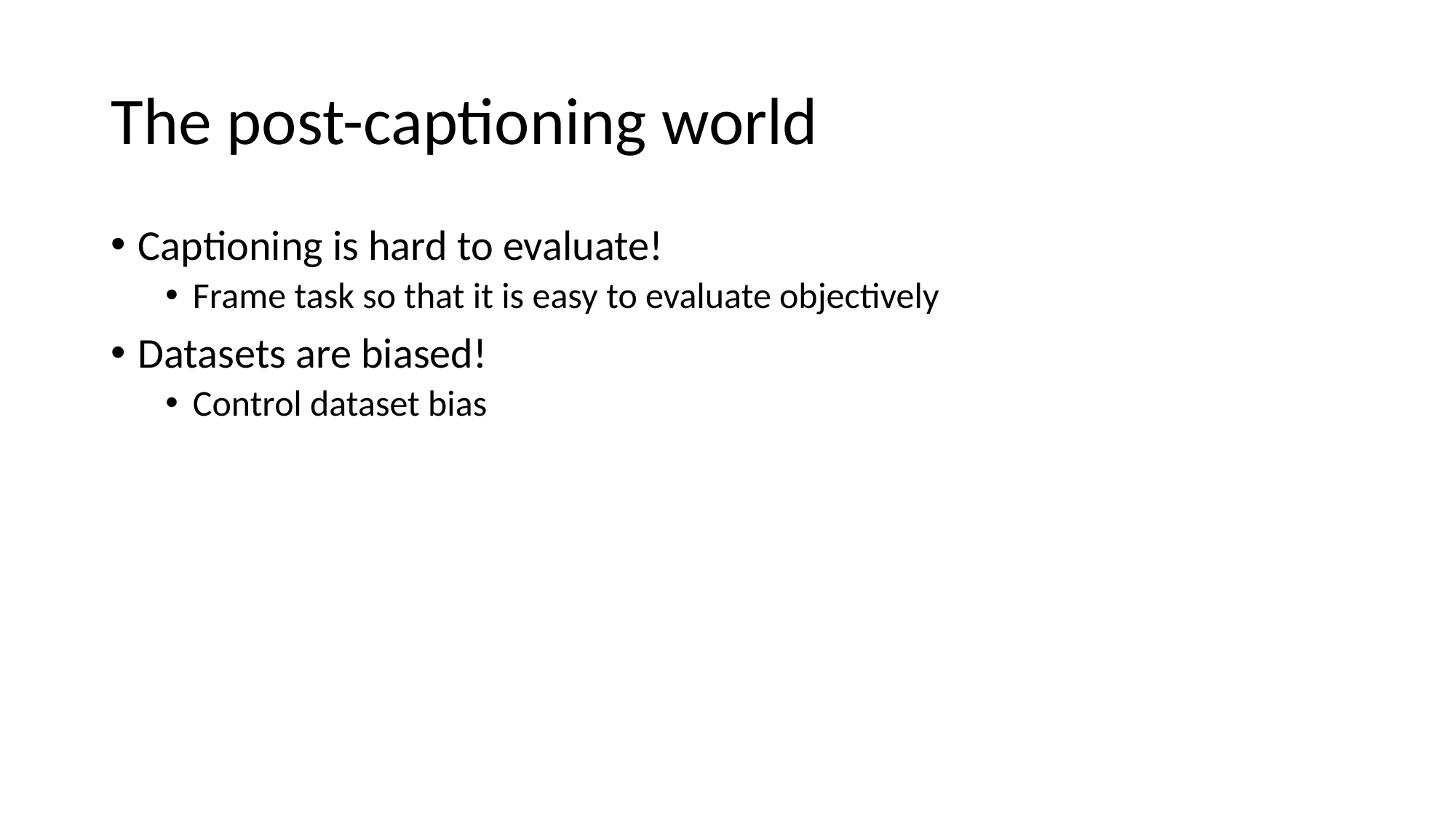

# The post-captioning world
Captioning is hard to evaluate!
Frame task so that it is easy to evaluate objectively
Datasets are biased!
Control dataset bias